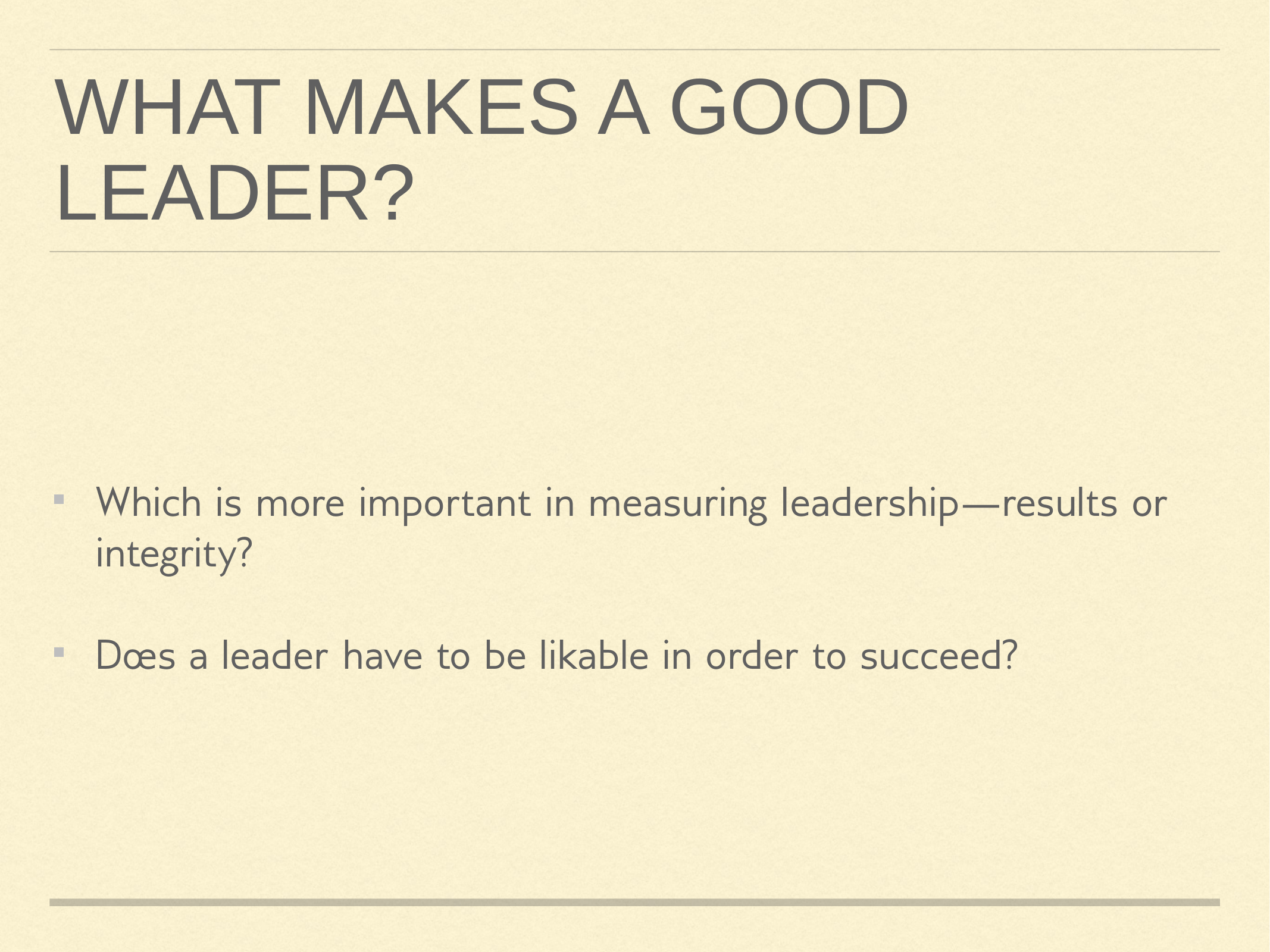

# What makes a Good Leader?
Which is more important in measuring leadership—results or integrity?
Does a leader have to be likable in order to succeed?